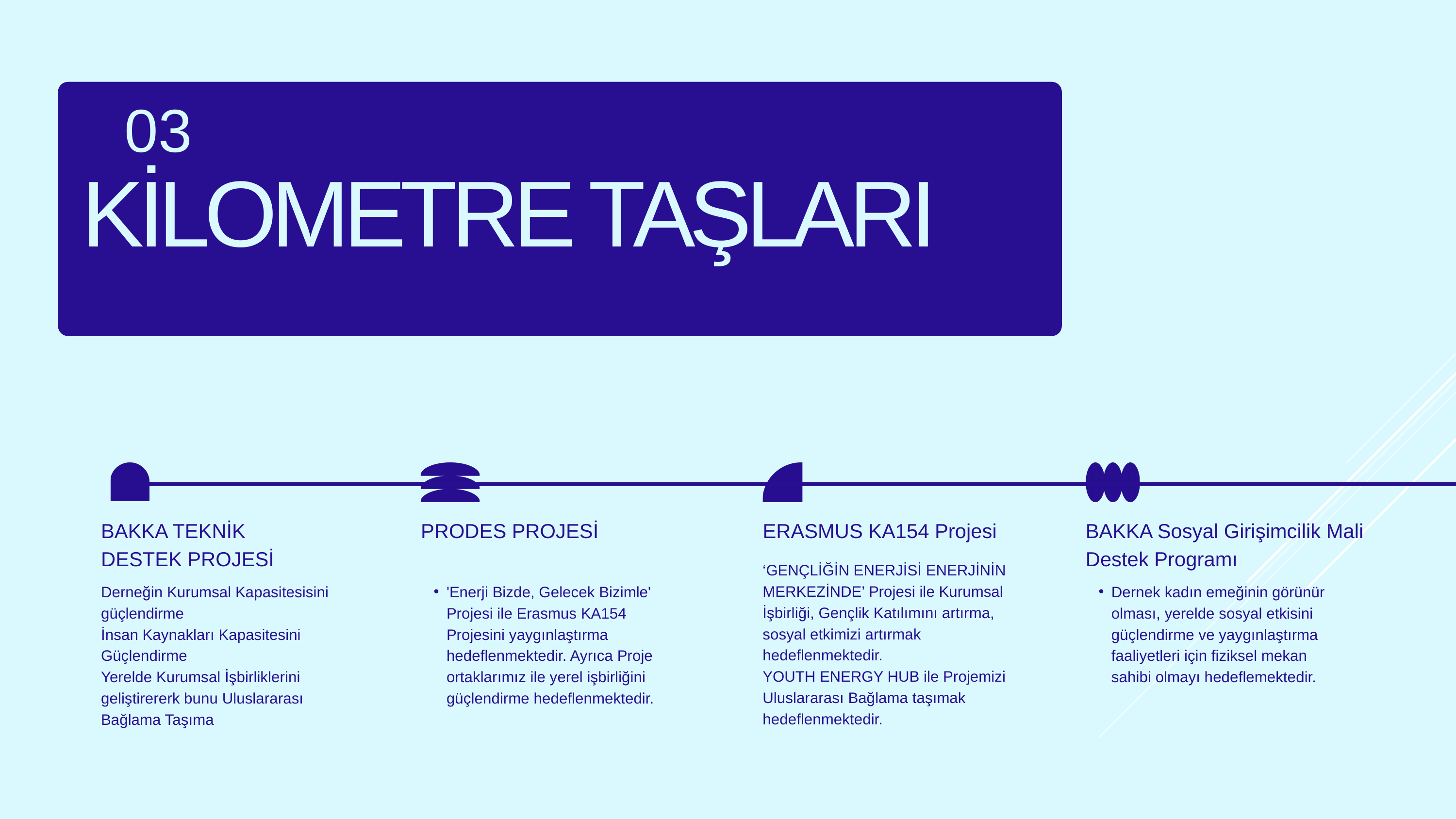

03

KİLOMETRE TAŞLARI

BAKKA TEKNİK DESTEK PROJESİ
PRODES PROJESİ
ERASMUS KA154 Projesi
BAKKA Sosyal Girişimcilik Mali  Destek Programı
‘GENÇLİĞİN ENERJİSİ ENERJİNİN MERKEZİNDE’ Projesi ile Kurumsal İşbirliği, Gençlik Katılımını artırma, sosyal etkimizi artırmak hedeflenmektedir.
YOUTH ENERGY HUB ile Projemizi Uluslararası Bağlama taşımak hedeflenmektedir.
Derneğin Kurumsal Kapasitesisini güçlendirme
İnsan Kaynakları Kapasitesini Güçlendirme
Yerelde Kurumsal İşbirliklerini geliştirererk bunu Uluslararası Bağlama Taşıma
'Enerji Bizde, Gelecek Bizimle' Projesi ile Erasmus KA154 Projesini yaygınlaştırma hedeflenmektedir. Ayrıca Proje ortaklarımız ile yerel işbirliğini güçlendirme hedeflenmektedir.

Dernek kadın emeğinin görünür olması, yerelde sosyal etkisini güçlendirme ve yaygınlaştırma faaliyetleri için fiziksel mekan sahibi olmayı hedeflemektedir.